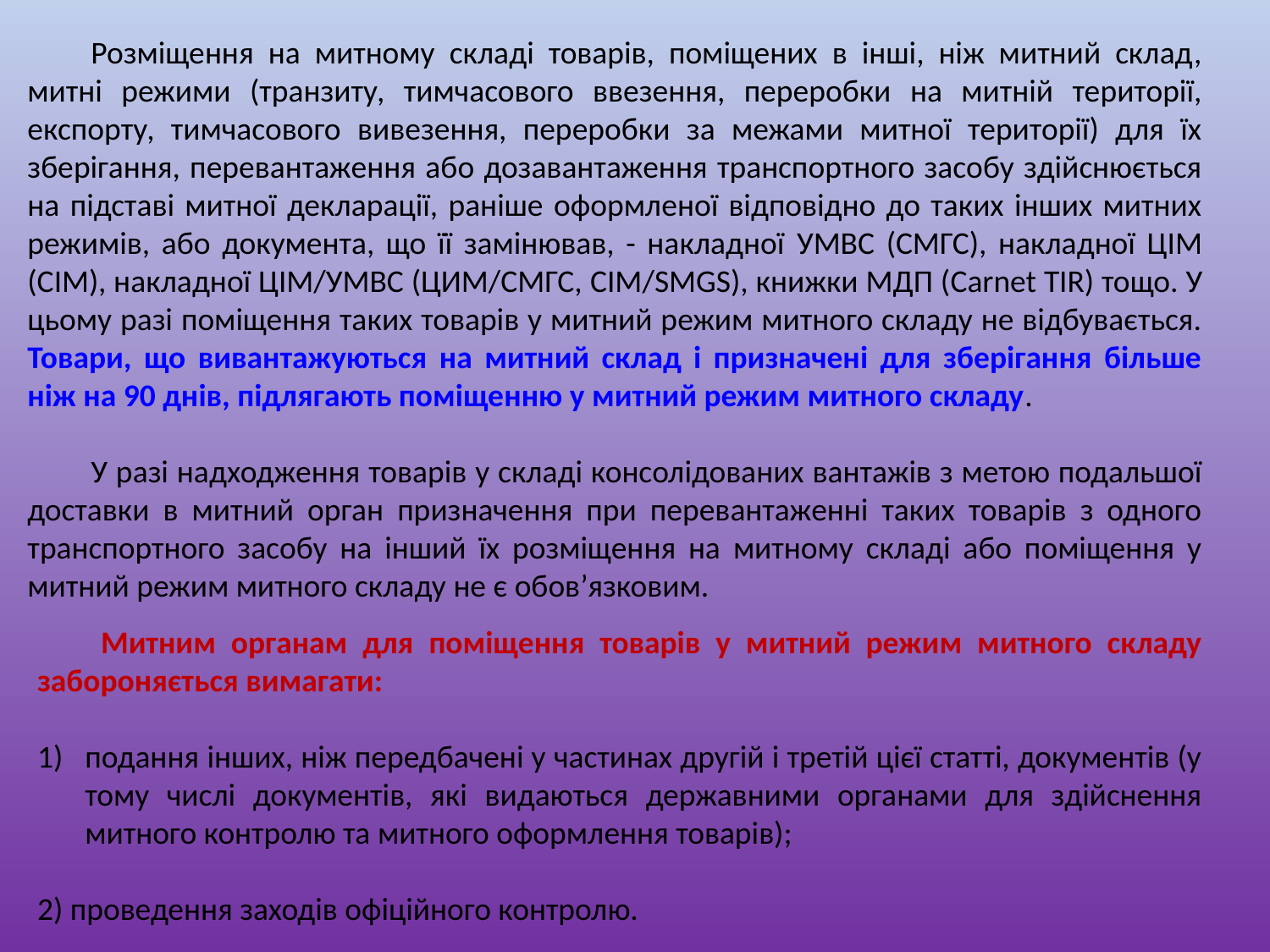

Розміщення на митному складі товарів, поміщених в інші, ніж митний склад, митні режими (транзиту, тимчасового ввезення, переробки на митній території, експорту, тимчасового вивезення, переробки за межами митної території) для їх зберігання, перевантаження або дозавантаження транспортного засобу здійснюється на підставі митної декларації, раніше оформленої відповідно до таких інших митних режимів, або документа, що її замінював, - накладної УМВС (СМГС), накладної ЦІМ (СIМ), накладної ЦІМ/УМВС (ЦИМ/СМГС, CIM/SMGS), книжки МДП (Carnet TIR) тощо. У цьому разі поміщення таких товарів у митний режим митного складу не відбувається. Товари, що вивантажуються на митний склад і призначені для зберігання більше ніж на 90 днів, підлягають поміщенню у митний режим митного складу.

У разі надходження товарів у складі консолідованих вантажів з метою подальшої доставки в митний орган призначення при перевантаженні таких товарів з одного транспортного засобу на інший їх розміщення на митному складі або поміщення у митний режим митного складу не є обов’язковим.
Митним органам для поміщення товарів у митний режим митного складу забороняється вимагати:

подання інших, ніж передбачені у частинах другій і третій цієї статті, документів (у тому числі документів, які видаються державними органами для здійснення митного контролю та митного оформлення товарів);

2) проведення заходів офіційного контролю.